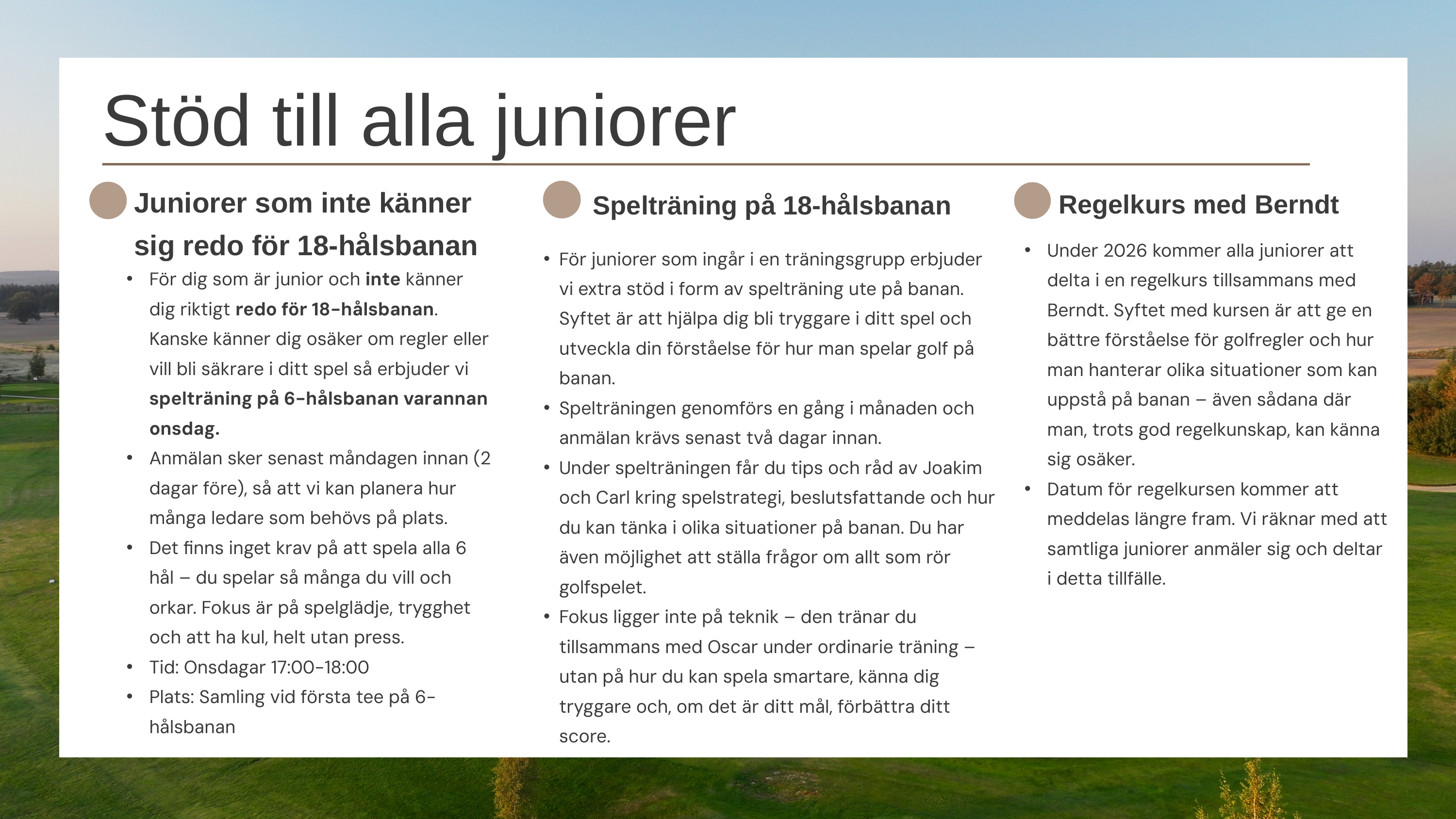

Stöd till alla juniorer

Juniorer som inte känner sig redo för 18-hålsbanan
Regelkurs med Berndt
Spelträning på 18-hålsbanan

Under 2026 kommer alla juniorer att delta i en regelkurs tillsammans med Berndt. Syftet med kursen är att ge en bättre förståelse för golfregler och hur man hanterar olika situationer som kan uppstå på banan – även sådana där man, trots god regelkunskap, kan känna sig osäker.
Datum för regelkursen kommer att meddelas längre fram. Vi räknar med att samtliga juniorer anmäler sig och deltar i detta tillfälle.
För juniorer som ingår i en träningsgrupp erbjuder vi extra stöd i form av spelträning ute på banan. Syftet är att hjälpa dig bli tryggare i ditt spel och utveckla din förståelse för hur man spelar golf på banan.
Spelträningen genomförs en gång i månaden och anmälan krävs senast två dagar innan.
Under spelträningen får du tips och råd av Joakim och Carl kring spelstrategi, beslutsfattande och hur du kan tänka i olika situationer på banan. Du har även möjlighet att ställa frågor om allt som rör golfspelet.
Fokus ligger inte på teknik – den tränar du tillsammans med Oscar under ordinarie träning – utan på hur du kan spela smartare, känna dig tryggare och, om det är ditt mål, förbättra ditt score.
För dig som är junior och inte känner dig riktigt redo för 18-hålsbanan. Kanske känner dig osäker om regler eller vill bli säkrare i ditt spel så erbjuder vi spelträning på 6-hålsbanan varannan onsdag.
Anmälan sker senast måndagen innan (2 dagar före), så att vi kan planera hur många ledare som behövs på plats.
Det finns inget krav på att spela alla 6 hål – du spelar så många du vill och orkar. Fokus är på spelglädje, trygghet och att ha kul, helt utan press.
Tid: Onsdagar 17:00-18:00
Plats: Samling vid första tee på 6-hålsbanan